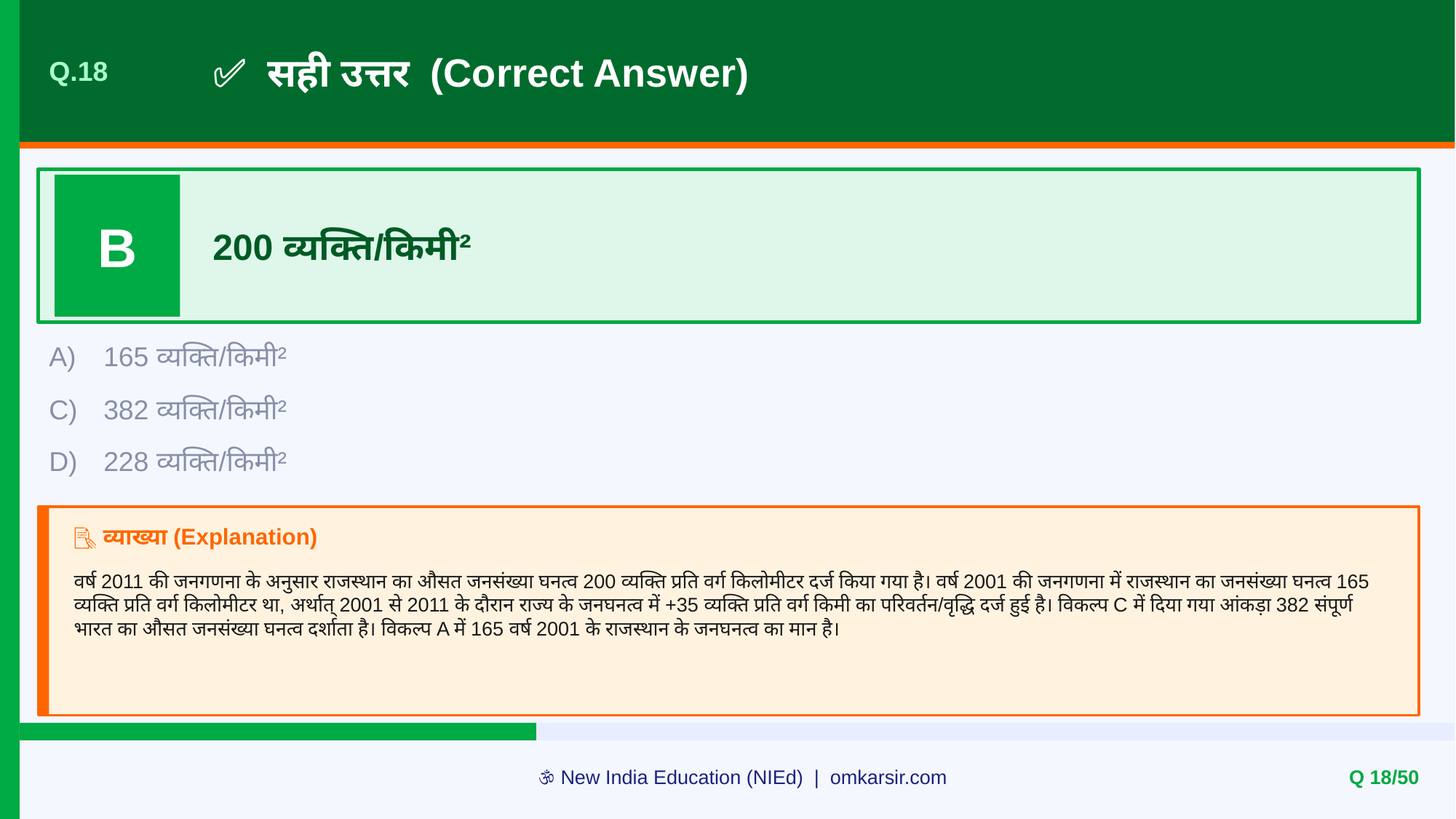

✅  सही उत्तर  (Correct Answer)
Q.18

B
200 व्यक्ति/किमी²
A)
165 व्यक्ति/किमी²
C)
382 व्यक्ति/किमी²
D)
228 व्यक्ति/किमी²

📝 व्याख्या (Explanation)
वर्ष 2011 की जनगणना के अनुसार राजस्थान का औसत जनसंख्या घनत्व 200 व्यक्ति प्रति वर्ग किलोमीटर दर्ज किया गया है। वर्ष 2001 की जनगणना में राजस्थान का जनसंख्या घनत्व 165 व्यक्ति प्रति वर्ग किलोमीटर था, अर्थात् 2001 से 2011 के दौरान राज्य के जनघनत्व में +35 व्यक्ति प्रति वर्ग किमी का परिवर्तन/वृद्धि दर्ज हुई है। विकल्प C में दिया गया आंकड़ा 382 संपूर्ण भारत का औसत जनसंख्या घनत्व दर्शाता है। विकल्प A में 165 वर्ष 2001 के राजस्थान के जनघनत्व का मान है।

🕉️ New India Education (NIEd)  |  omkarsir.com
Q 18/50